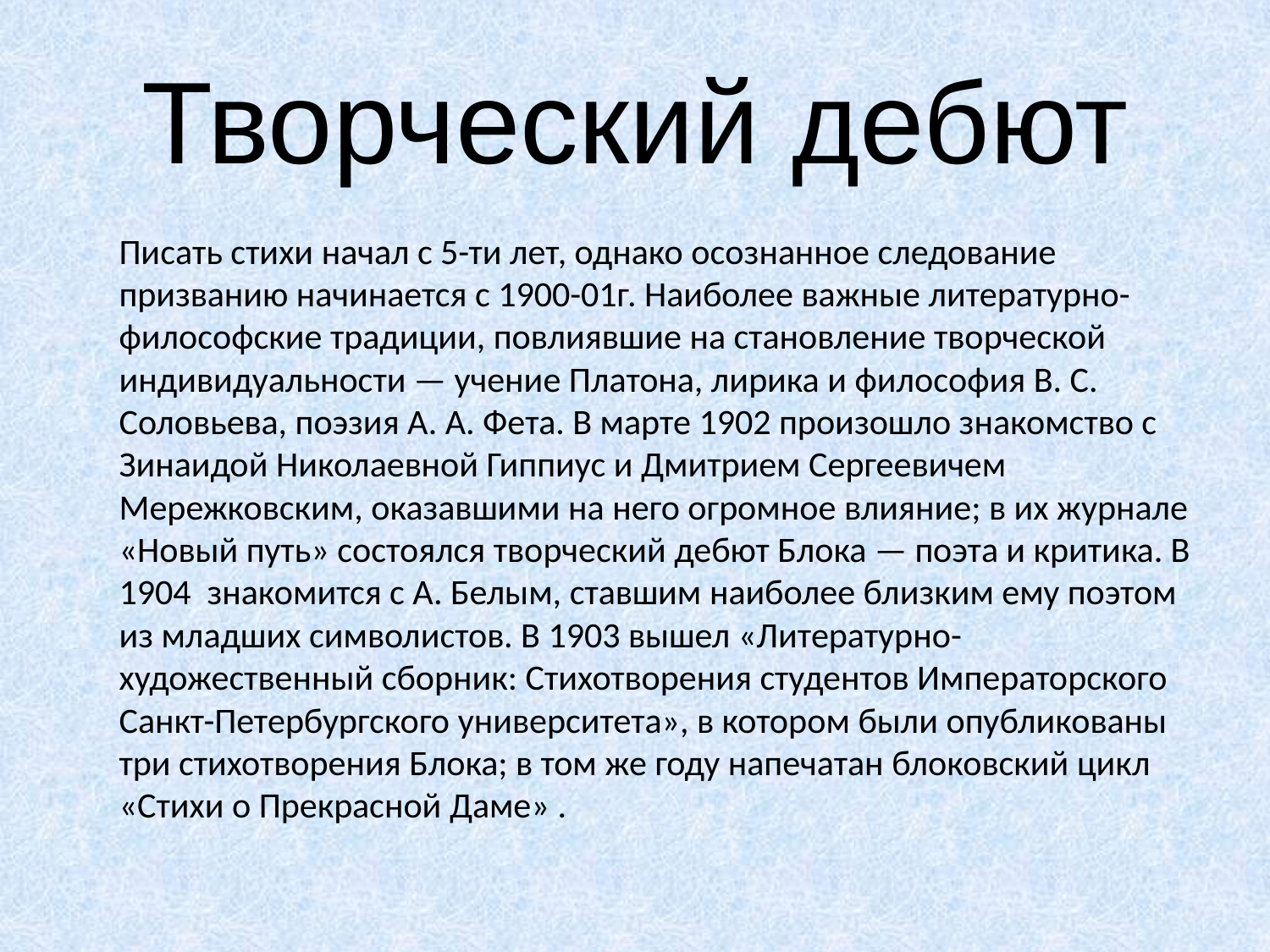

# Творческий дебют
		Писать стихи начал с 5-ти лет, однако осознанное следование призванию начинается с 1900-01г. Наиболее важные литературно-философские традиции, повлиявшие на становление творческой индивидуальности — учение Платона, лирика и философия В. С. Соловьева, поэзия А. А. Фета. В марте 1902 произошло знакомство с Зинаидой Николаевной Гиппиус и Дмитрием Сергеевичем Мережковским, оказавшими на него огромное влияние; в их журнале «Новый путь» состоялся творческий дебют Блока — поэта и критика. В 1904  знакомится с А. Белым, ставшим наиболее близким ему поэтом из младших символистов. В 1903 вышел «Литературно-художественный сборник: Стихотворения студентов Императорского Санкт-Петербургского университета», в котором были опубликованы три стихотворения Блока; в том же году напечатан блоковский цикл «Стихи о Прекрасной Даме» .